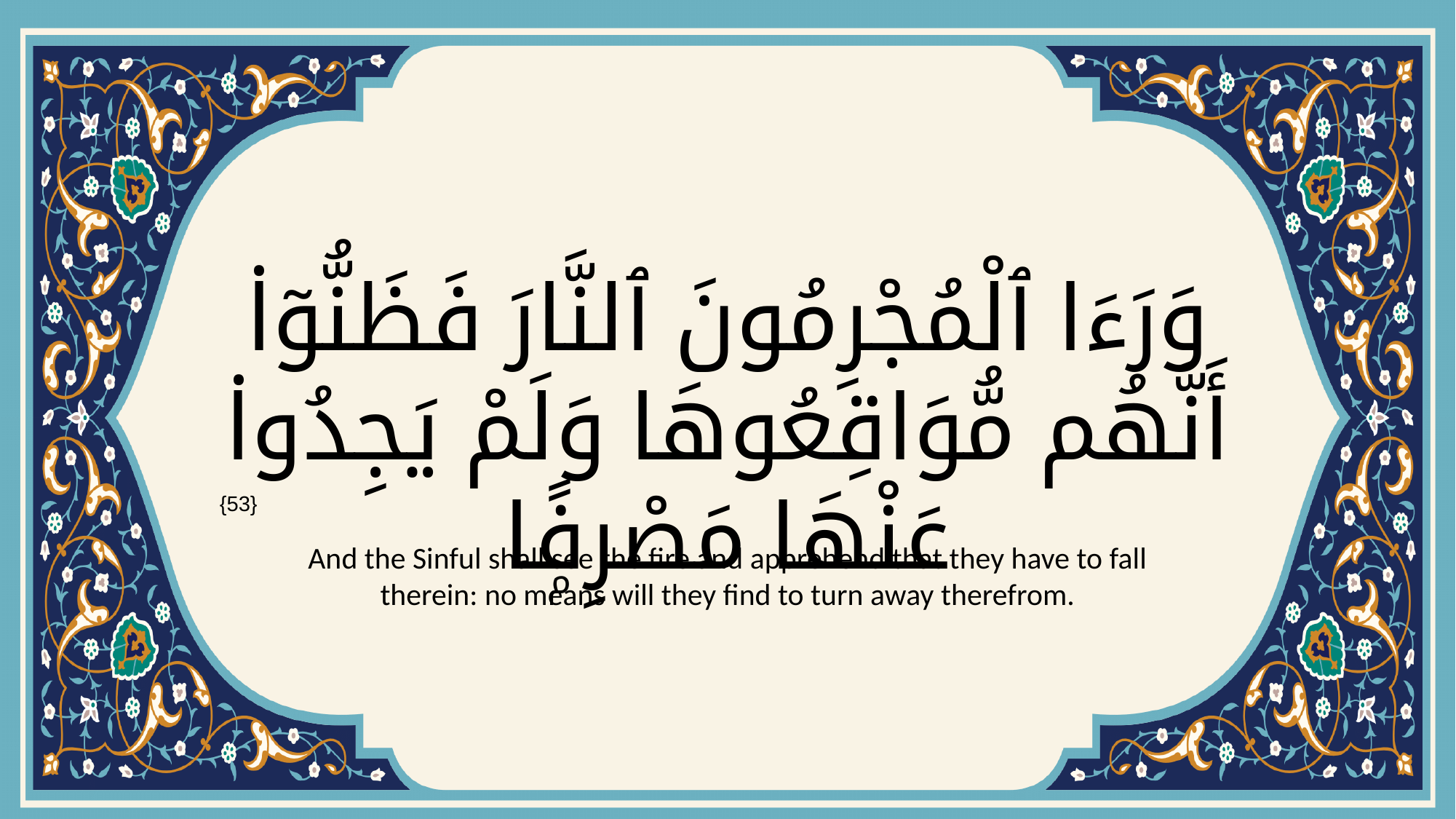

# وَرَءَا ٱلْمُجْرِمُونَ ٱلنَّارَ فَظَنُّوٓا۟ أَنَّهُم مُّوَاقِعُوهَا وَلَمْ يَجِدُوا۟ عَنْهَا مَصْرِفًۭا
{53}
And the Sinful shall see the fire and apprehend that they have to fall therein: no means will they find to turn away therefrom.